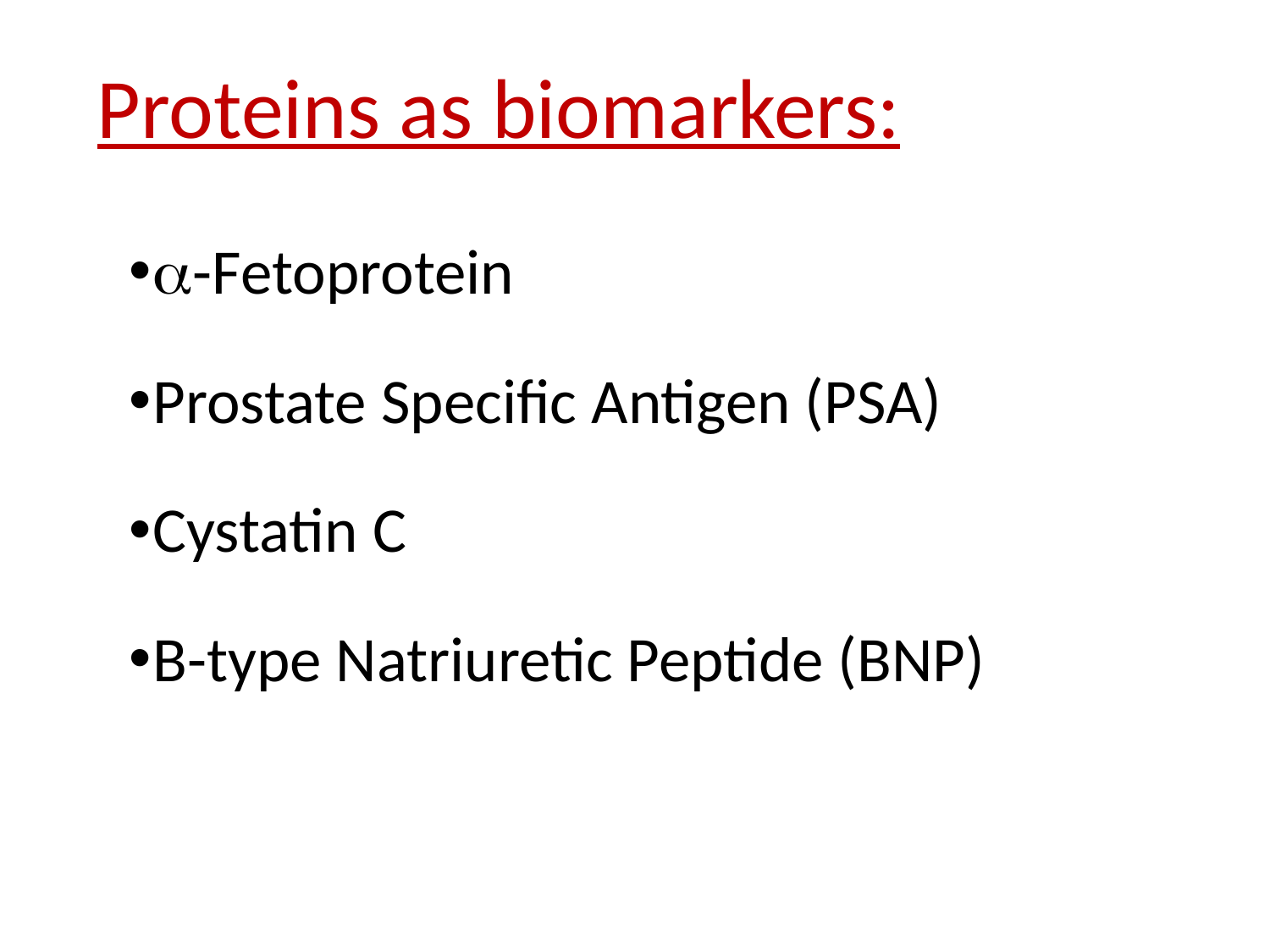

# Proteins as biomarkers:
α-Fetoprotein

Prostate Specific Antigen (PSA)

Cystatin C

B-type Natriuretic Peptide (BNP)